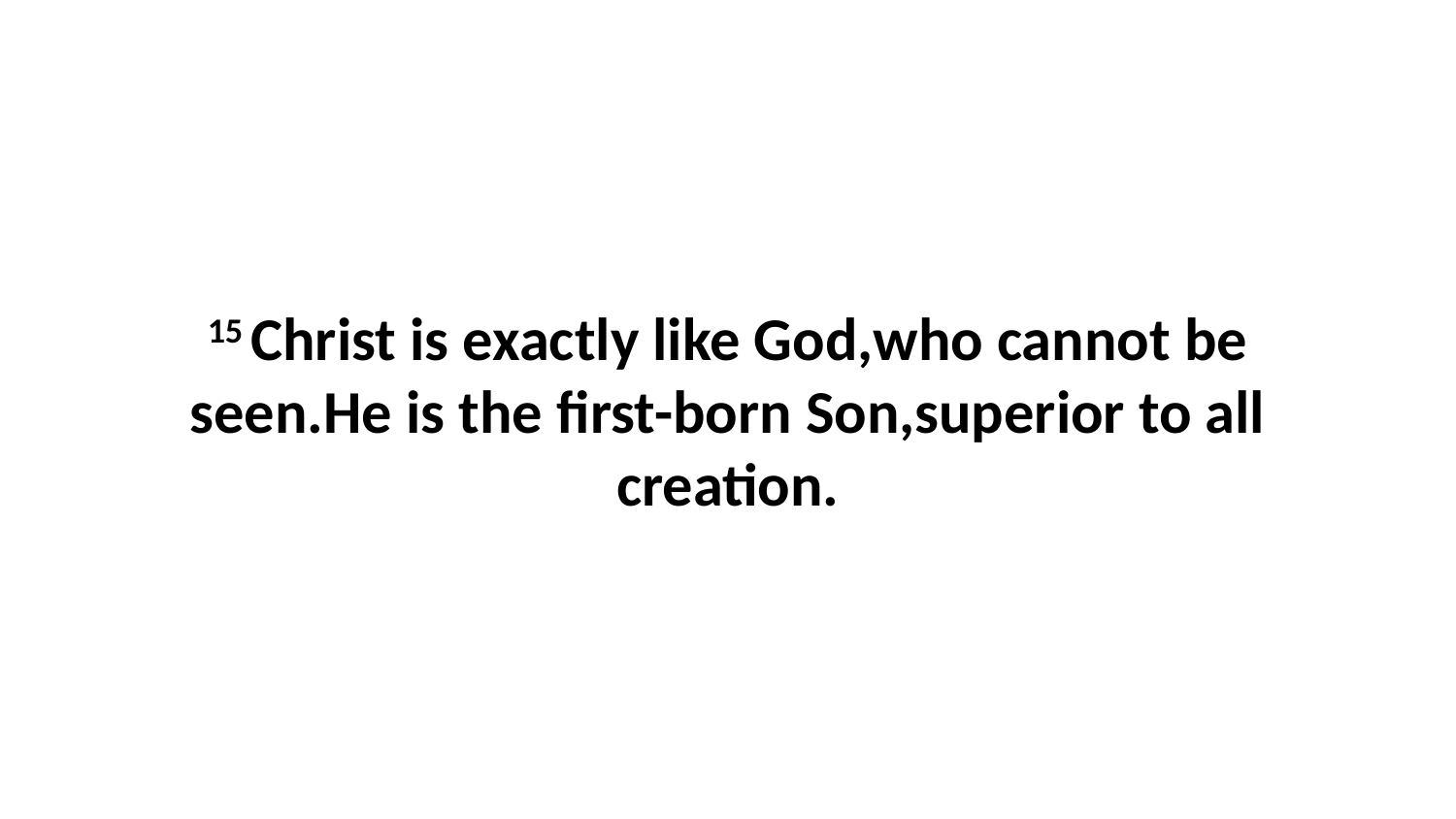

15 Christ is exactly like God,who cannot be seen.He is the first-born Son,superior to all creation.